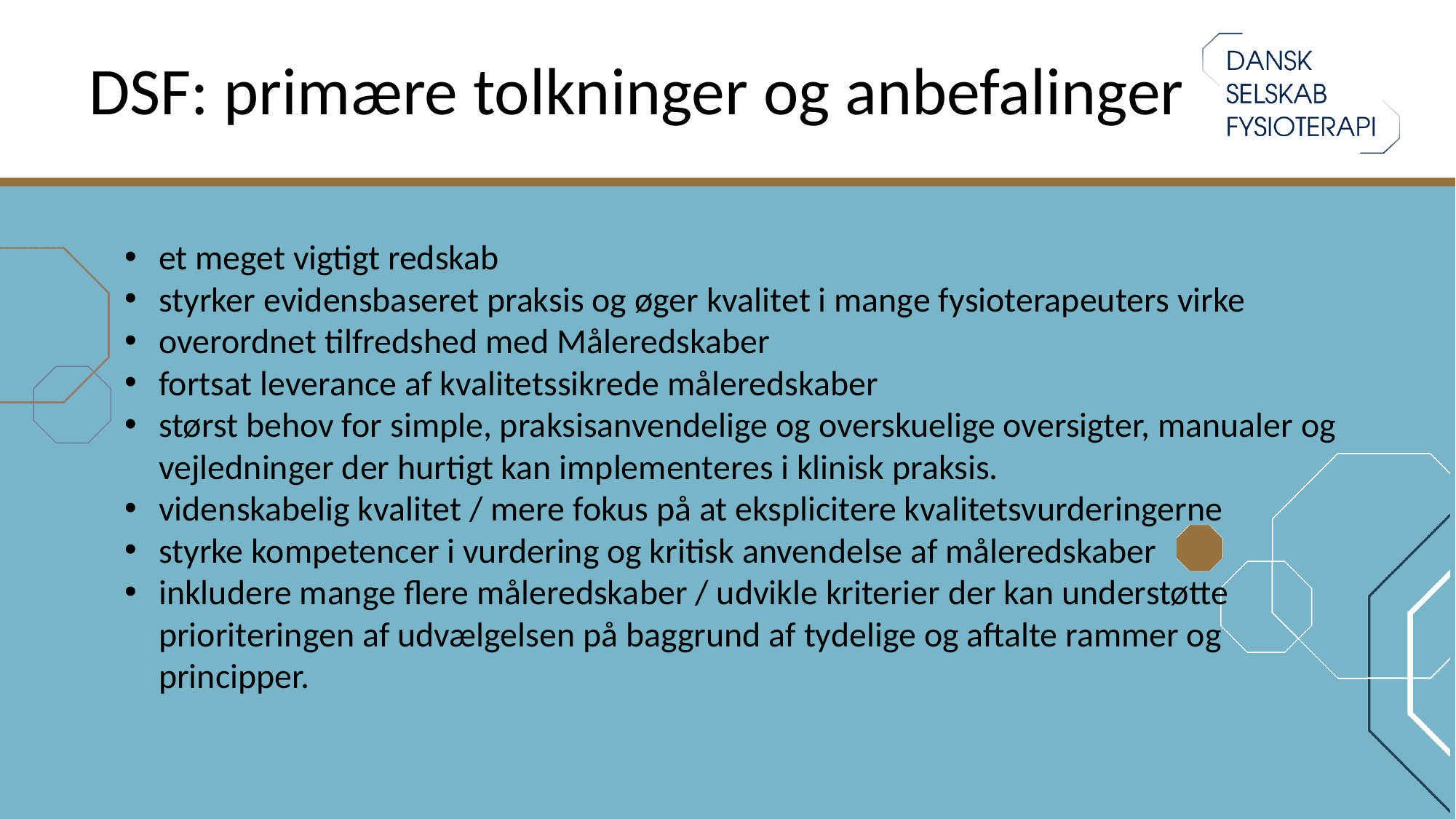

# DSF: primære tolkninger og anbefalinger
et meget vigtigt redskab
styrker evidensbaseret praksis og øger kvalitet i mange fysioterapeuters virke
overordnet tilfredshed med Måleredskaber
fortsat leverance af kvalitetssikrede måleredskaber
størst behov for simple, praksisanvendelige og overskuelige oversigter, manualer og vejledninger der hurtigt kan implementeres i klinisk praksis.
videnskabelig kvalitet / mere fokus på at eksplicitere kvalitetsvurderingerne
styrke kompetencer i vurdering og kritisk anvendelse af måleredskaber
inkludere mange flere måleredskaber / udvikle kriterier der kan understøtte prioriteringen af udvælgelsen på baggrund af tydelige og aftalte rammer og principper.